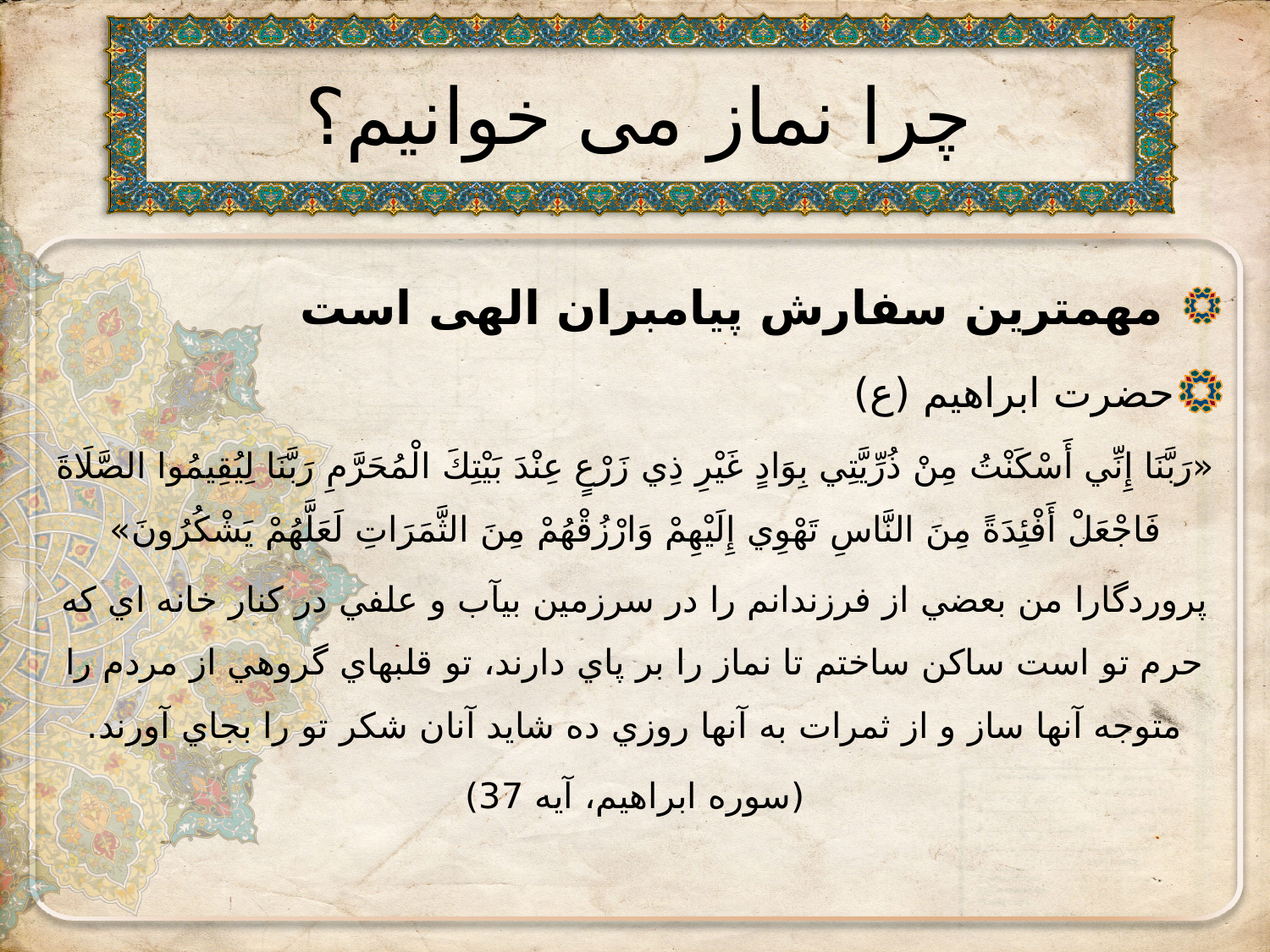

# چرا نماز می خوانیم؟
 مهمترین سفارش پیامبران الهی است
حضرت ابراهیم (ع)
«رَبَّنَا إِنِّي أَسْكَنْتُ مِنْ ذُرِّيَّتِي بِوَادٍ غَيْرِ ذِي زَرْعٍ عِنْدَ بَيْتِكَ الْمُحَرَّمِ رَبَّنَا لِيُقِيمُوا الصَّلَاةَ فَاجْعَلْ أَفْئِدَةً مِنَ النَّاسِ تَهْوِي إِلَيْهِمْ وَارْزُقْهُمْ مِنَ الثَّمَرَاتِ لَعَلَّهُمْ يَشْكُرُونَ»
پروردگارا من بعضي از فرزندانم را در سرزمين بيآب و علفي در كنار خانه‏ اي كه حرم تو است ساكن ساختم تا نماز را بر پاي دارند، تو قلبهاي گروهي از مردم را متوجه آنها ساز و از ثمرات به آنها روزي ده شايد آنان شكر تو را بجاي آورند.
(سوره ابراهیم، آیه 37)